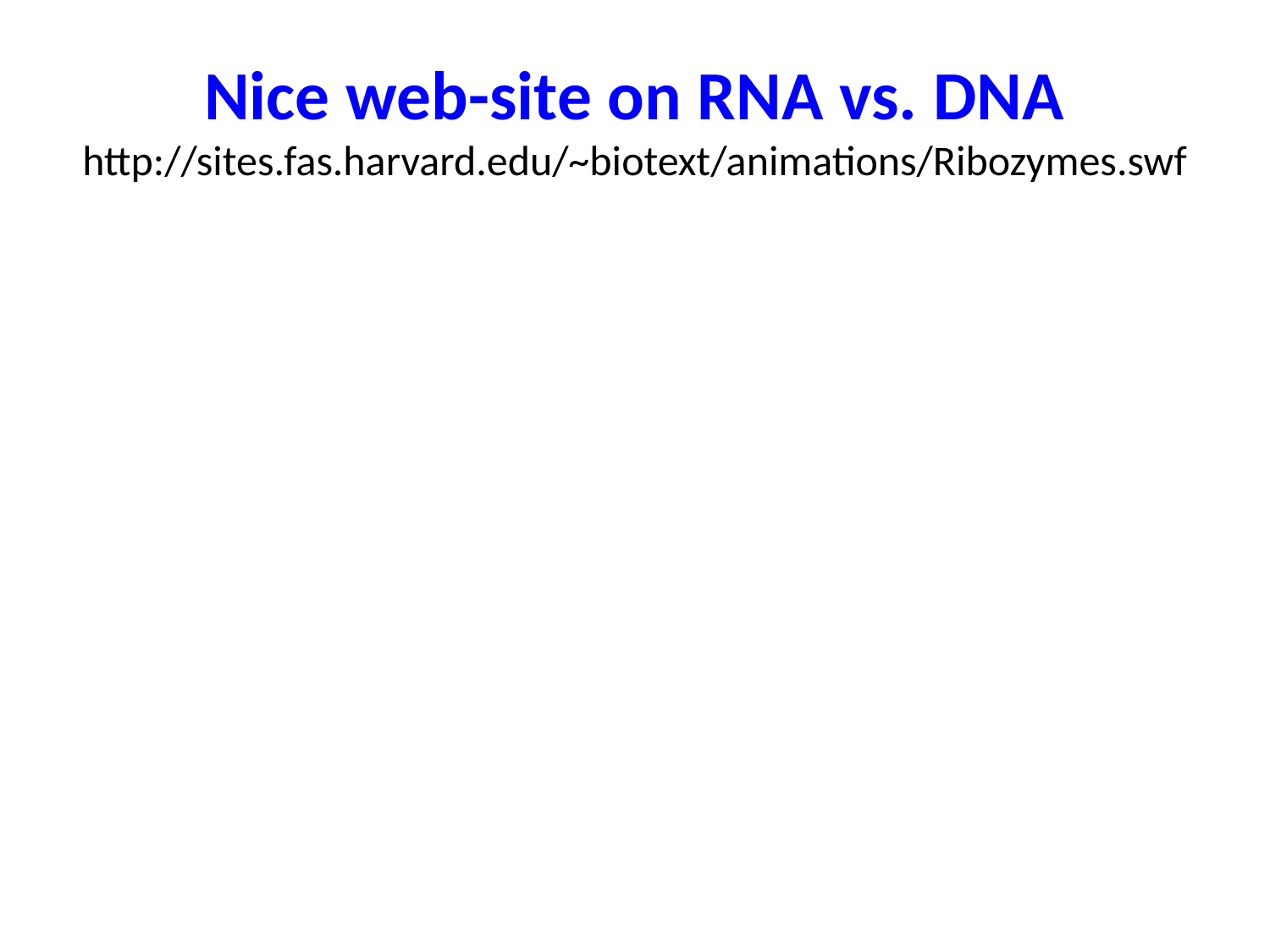

# Nice web-site on RNA vs. DNA http://sites.fas.harvard.edu/~biotext/animations/Ribozymes.swf